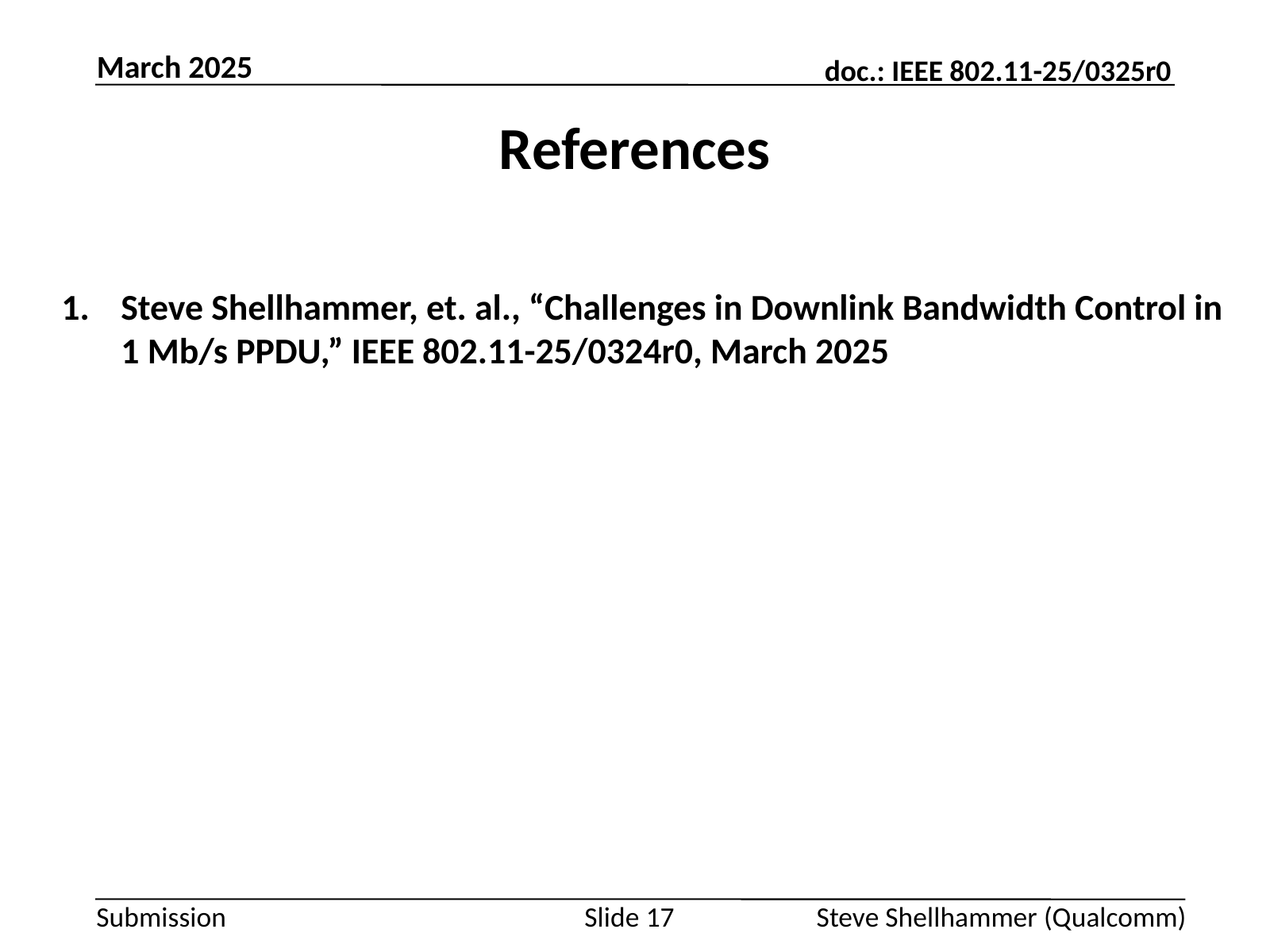

March 2025
# References
Steve Shellhammer, et. al., “Challenges in Downlink Bandwidth Control in 1 Mb/s PPDU,” IEEE 802.11-25/0324r0, March 2025

Slide 17
Steve Shellhammer (Qualcomm)